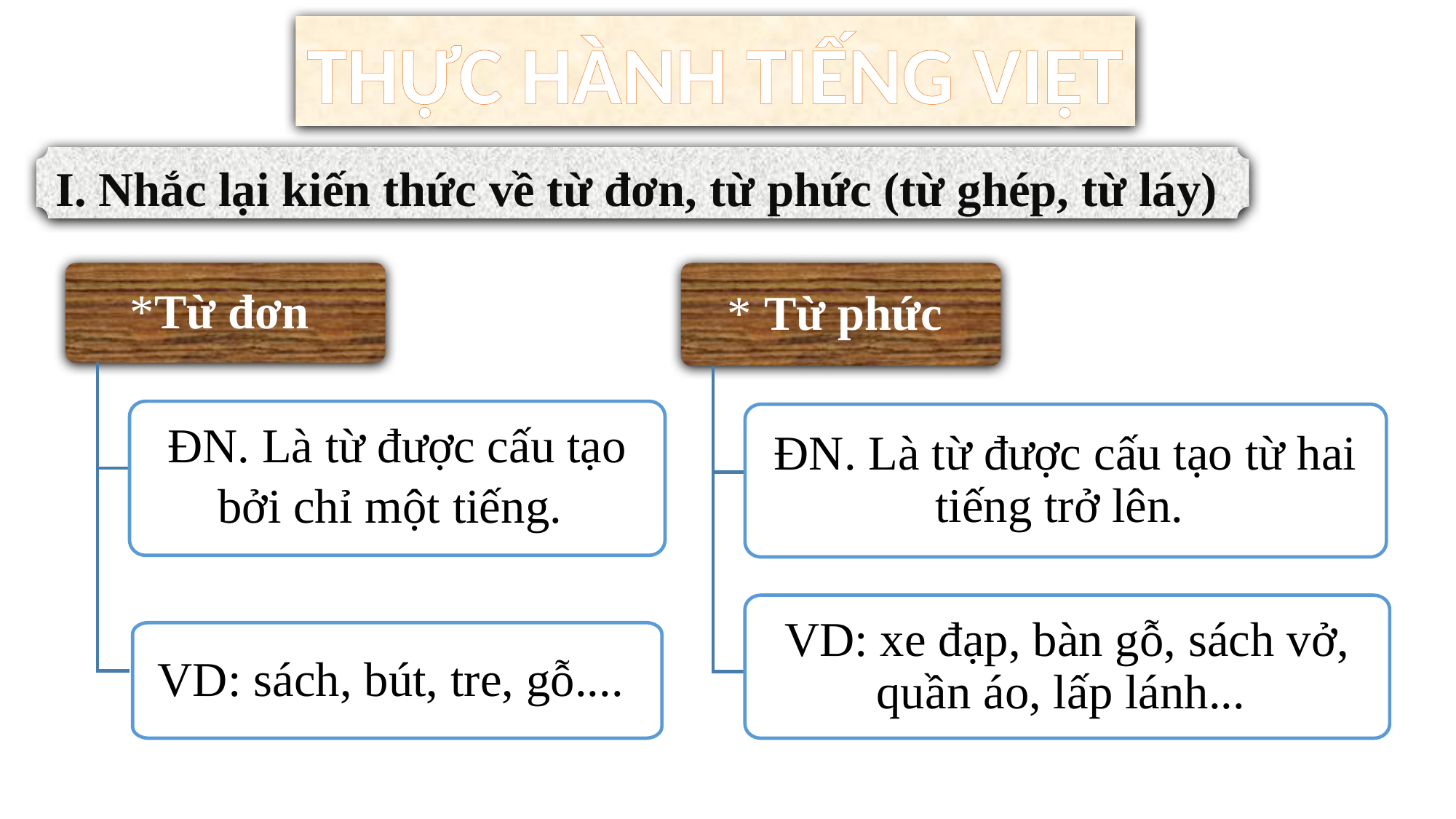

THỰC HÀNH TIẾNG VIỆT
I. Nhắc lại kiến thức về từ đơn, từ phức (từ ghép, từ láy)
*Từ đơn

ĐN. Là từ được cấu tạo bởi chỉ một tiếng.
VD: sách, bút, tre, gỗ....
* Từ phức

ĐN. Là từ được cấu tạo từ hai tiếng trở lên.
VD: xe đạp, bàn gỗ, sách vở, quần áo, lấp lánh...